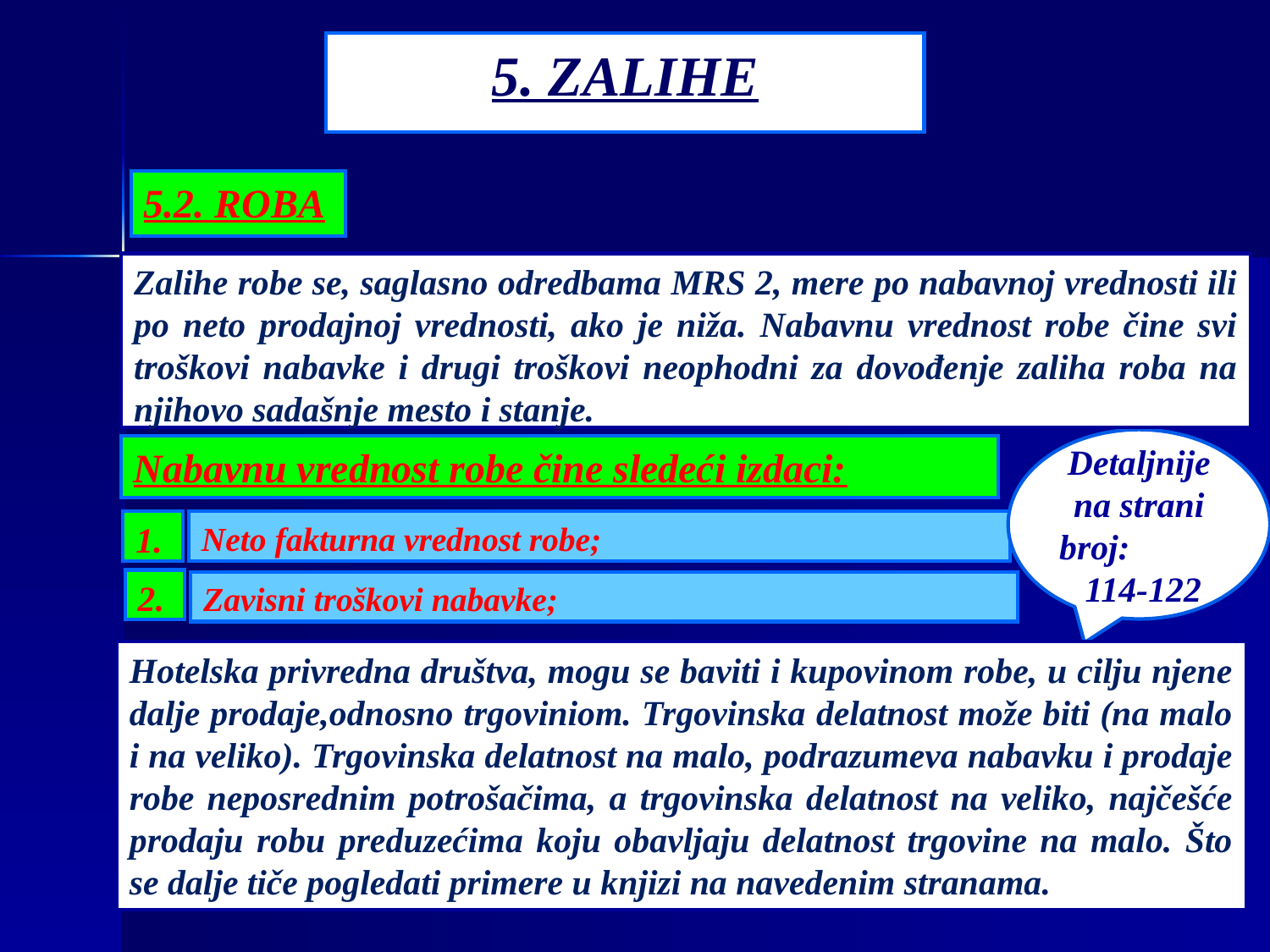

5. ZALIHE
5.2. ROBA
Zalihe robe se, saglasno odredbama MRS 2, mere po nabavnoj vrednosti ili po neto prodajnoj vrednosti, ako je niža. Nabavnu vrednost robe čine svi troškovi nabavke i drugi troškovi neophodni za dovođenje zaliha roba na njihovo sadašnje mesto i stanje.
Detaljnije na strani broj:            114-122
Nabavnu vrednost robe čine sledeći izdaci:
Neto fakturna vrednost robe;
1.
2.
Zavisni troškovi nabavke;
Hotelska privredna društva, mogu se baviti i kupovinom robe, u cilju njene dalje prodaje,odnosno trgoviniom. Trgovinska delatnost može biti (na malo i na veliko). Trgovinska delatnost na malo, podrazumeva nabavku i prodaje robe neposrednim potrošačima, a trgovinska delatnost na veliko, najčešće prodaju robu preduzećima koju obavljaju delatnost trgovine na malo. Što se dalje tiče pogledati primere u knjizi na navedenim stranama.